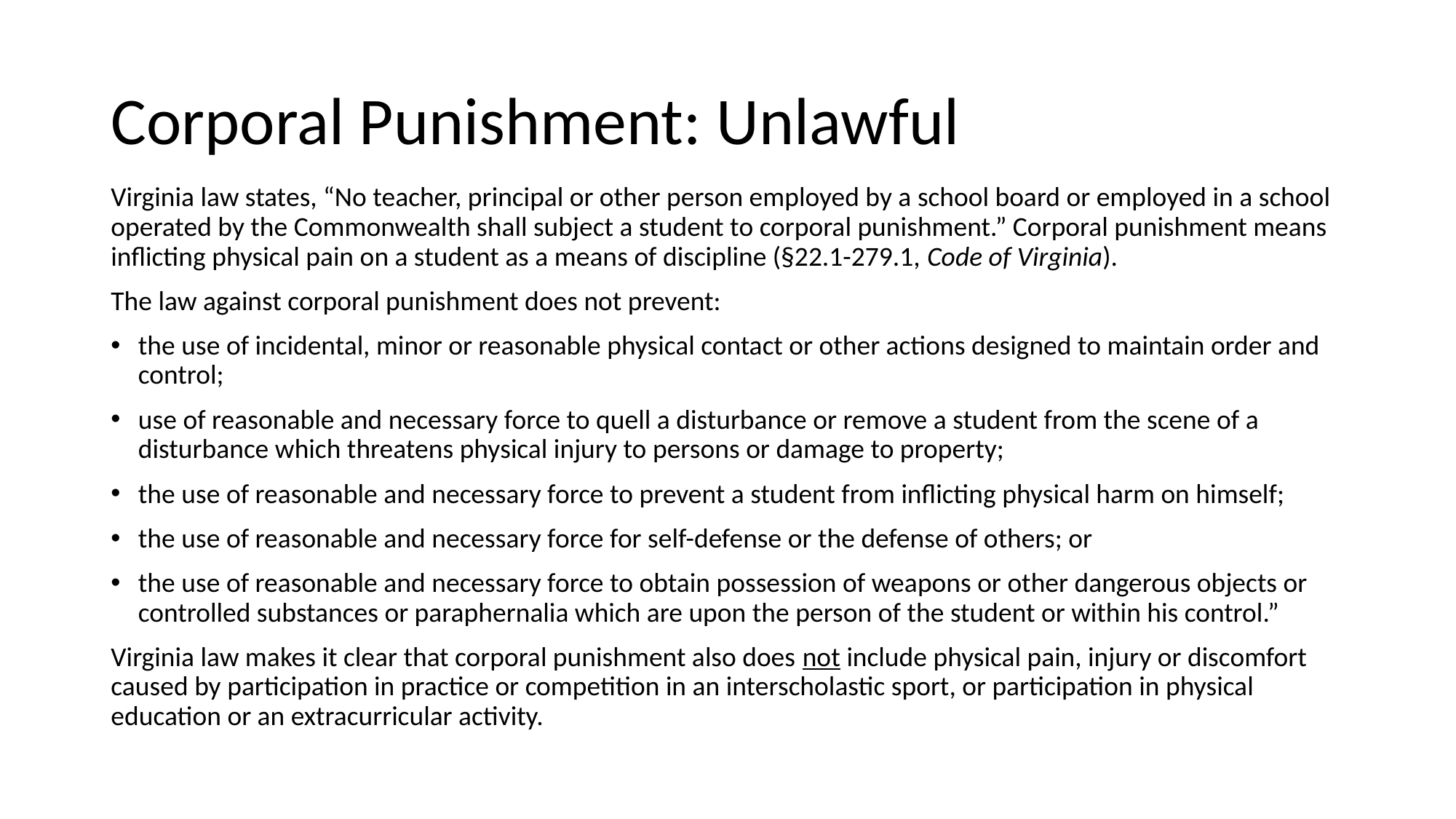

# Corporal Punishment: Unlawful
Virginia law states, “No teacher, principal or other person employed by a school board or employed in a school operated by the Commonwealth shall subject a student to corporal punishment.” Corporal punishment means inflicting physical pain on a student as a means of discipline (§22.1-279.1, Code of Virginia).
The law against corporal punishment does not prevent:
the use of incidental, minor or reasonable physical contact or other actions designed to maintain order and control;
use of reasonable and necessary force to quell a disturbance or remove a student from the scene of a disturbance which threatens physical injury to persons or damage to property;
the use of reasonable and necessary force to prevent a student from inflicting physical harm on himself;
the use of reasonable and necessary force for self-defense or the defense of others; or
the use of reasonable and necessary force to obtain possession of weapons or other dangerous objects or controlled substances or paraphernalia which are upon the person of the student or within his control.”
Virginia law makes it clear that corporal punishment also does not include physical pain, injury or discomfort caused by participation in practice or competition in an interscholastic sport, or participation in physical education or an extracurricular activity.